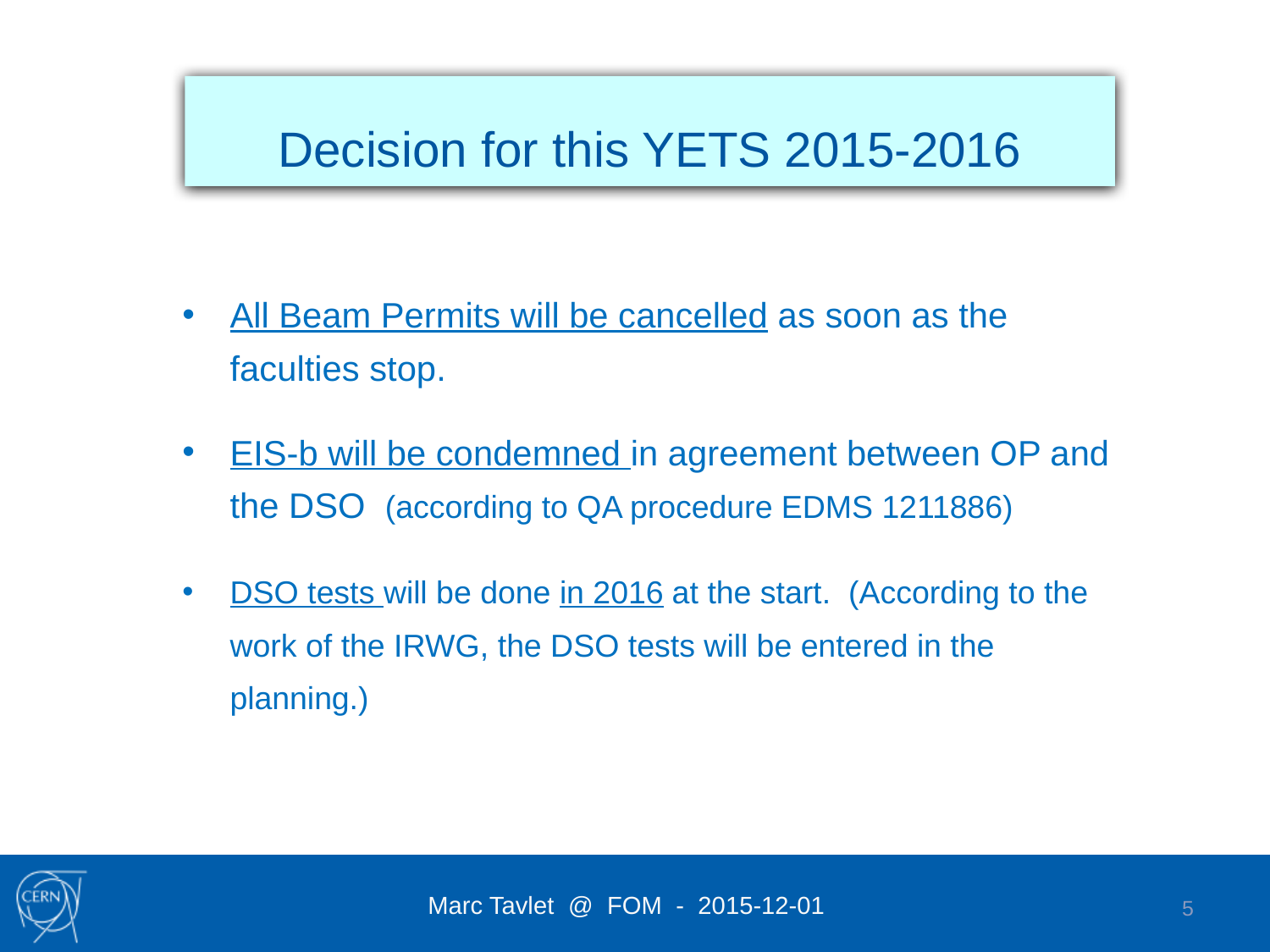

Decision for this YETS 2015-2016
All Beam Permits will be cancelled as soon as the faculties stop.
EIS-b will be condemned in agreement between OP and the DSO  (according to QA procedure EDMS 1211886)
DSO tests will be done in 2016 at the start.  (According to the work of the IRWG, the DSO tests will be entered in the planning.)

5
Marc Tavlet  @  FOM  -  2015-12-01